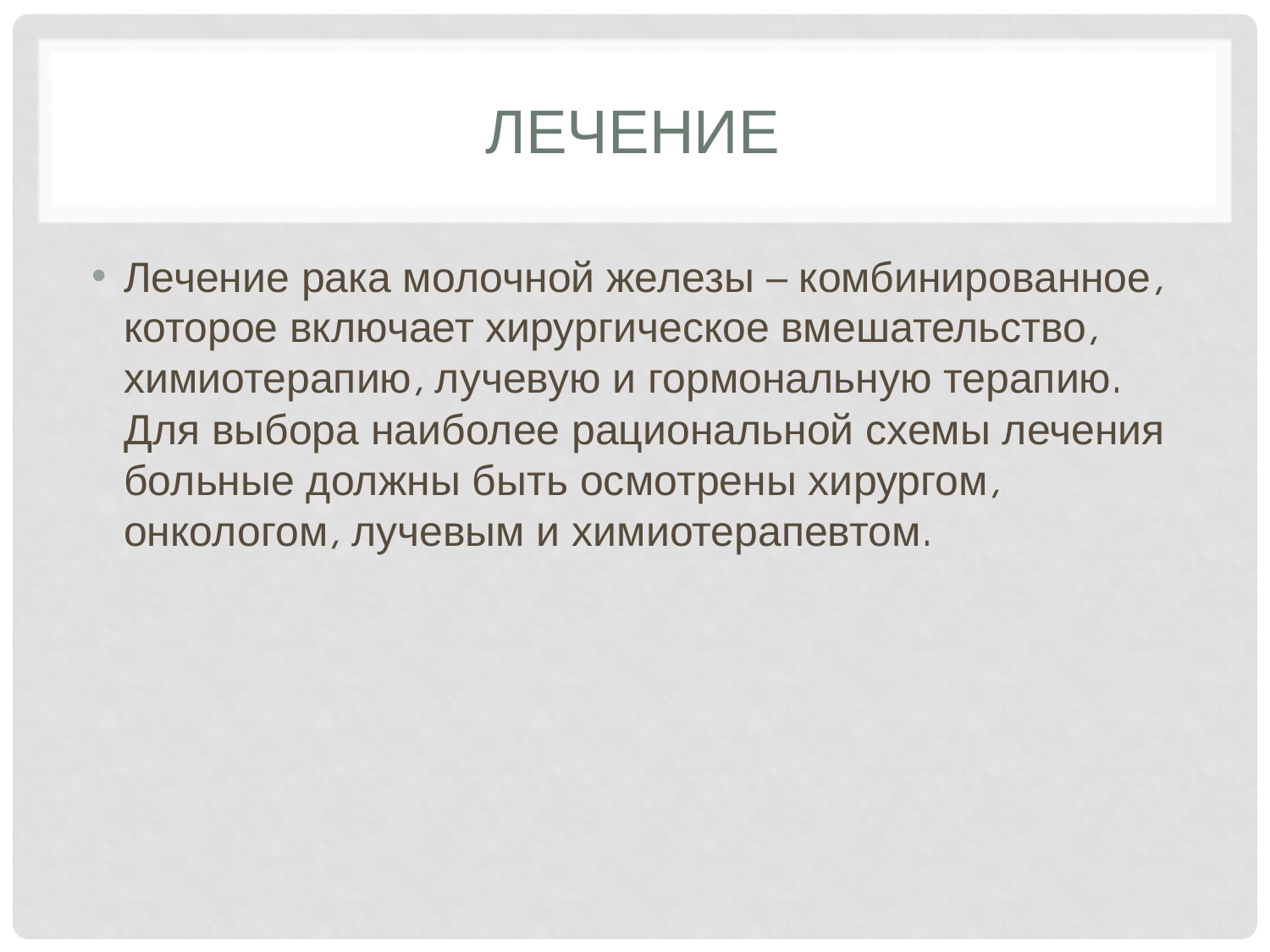

# лечение
Лечение рака молочной железы – комбинированное, которое включает хирургическое вмешательство, химиотерапию, лучевую и гормональную терапию. Для выбора наиболее рациональной схемы лечения больные должны быть осмотрены хирургом, онкологом, лучевым и химиотерапевтом.